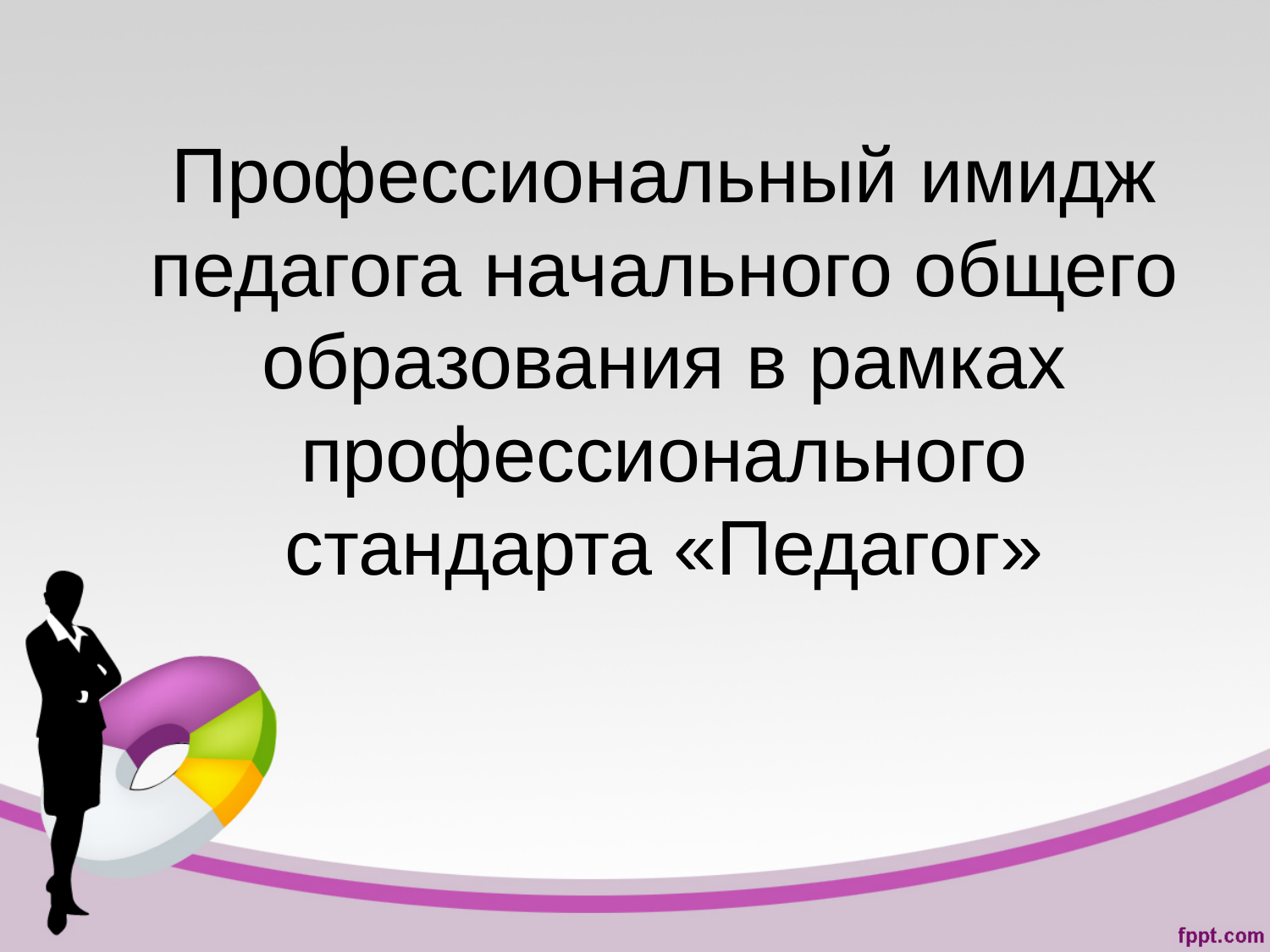

# Профессиональный имидж педагога начального общего образования в рамках профессионального стандарта «Педагог»